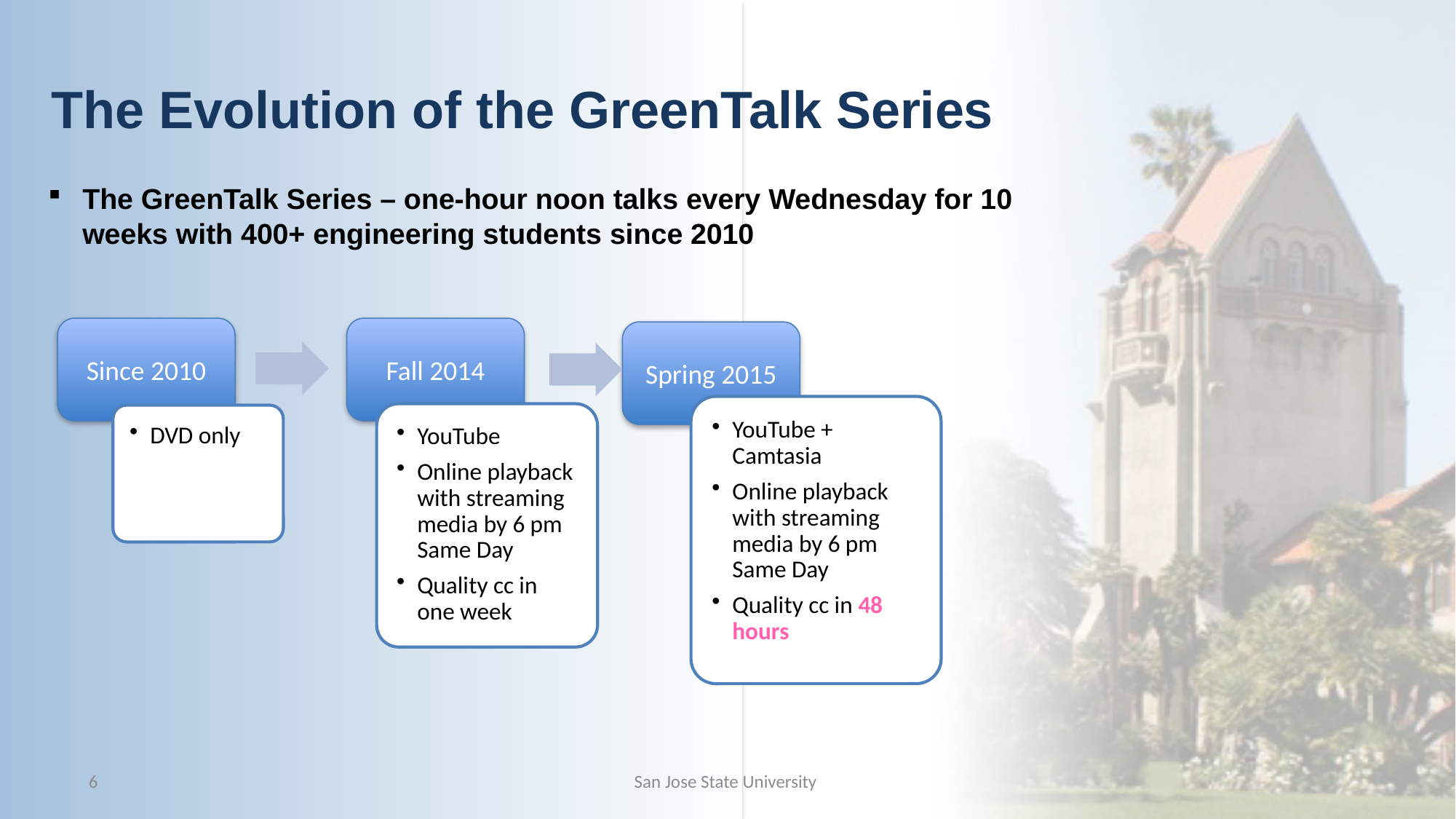

# The Evolution of the GreenTalk Series
The GreenTalk Series – one-hour noon talks every Wednesday for 10 weeks with 400+ engineering students since 2010
Since 2010
Fall 2014
Spring 2015

YouTube + Camtasia
Online playback with streaming media by 6 pm Same Day
Quality cc in 48 hours

YouTube
Online playback with streaming media by 6 pm Same Day
Quality cc in one week

DVD only
6
San Jose State University